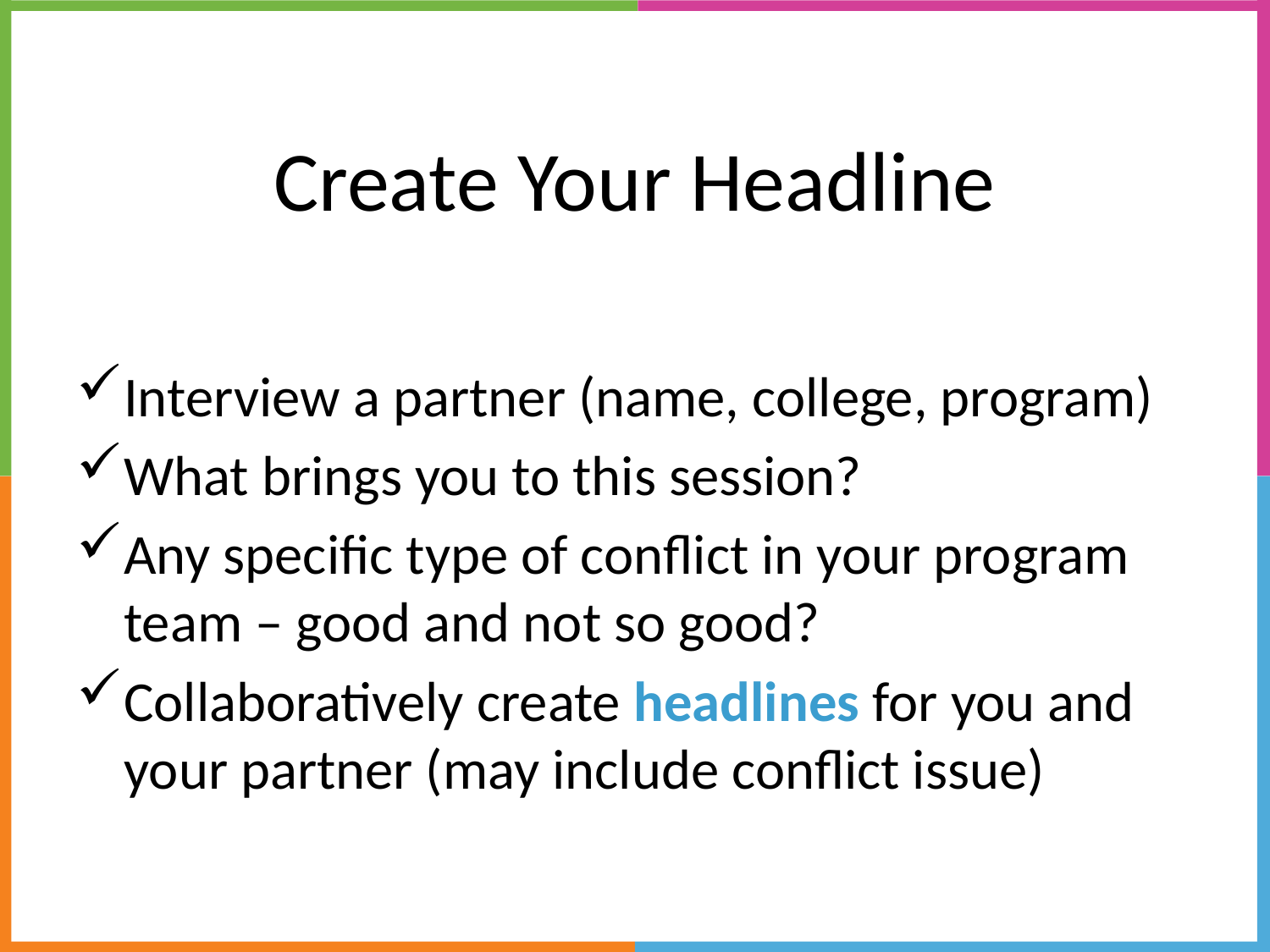

# Create Your Headline
Interview a partner (name, college, program)
What brings you to this session?
Any specific type of conflict in your program team – good and not so good?
Collaboratively create headlines for you and your partner (may include conflict issue)